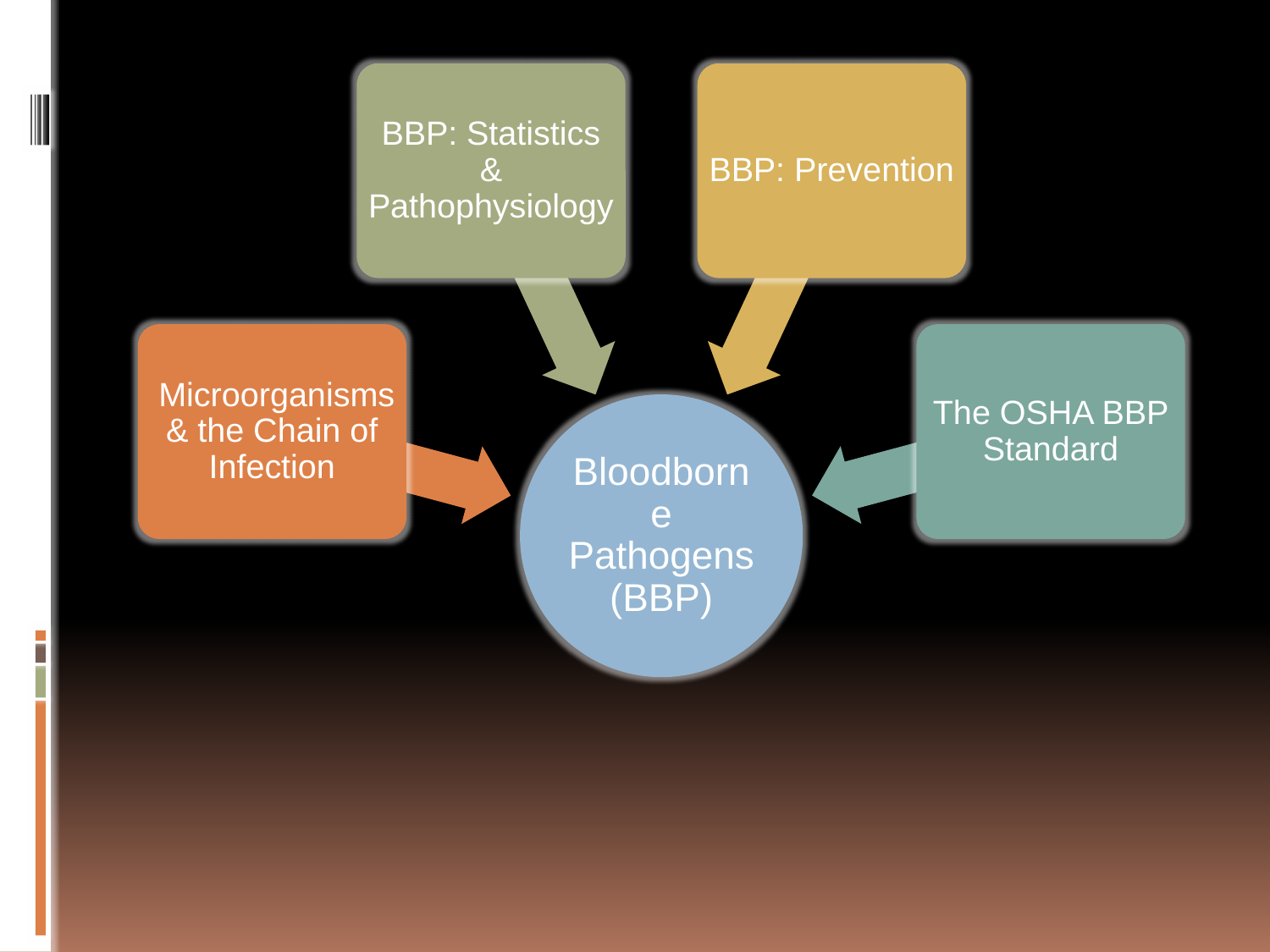

BBP: Statistics & Pathophysiology

BBP: Prevention

 Microorganisms & the Chain of Infection

The OSHA BBP Standard

Bloodborne Pathogens (BBP)